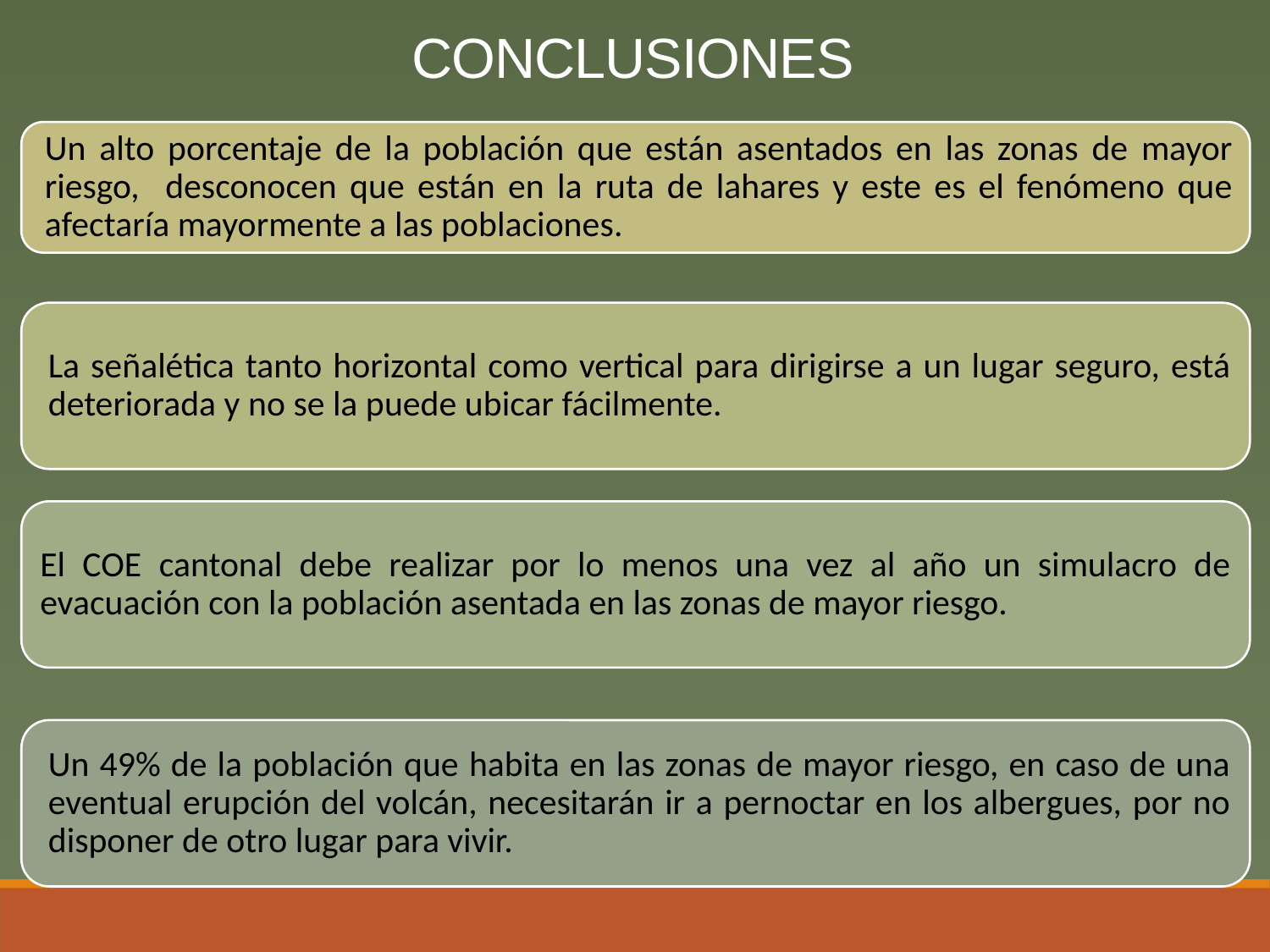

CONCLUSIONES
Un alto porcentaje de la población que están asentados en las zonas de mayor riesgo,  desconocen que están en la ruta de lahares y este es el fenómeno que afectaría mayormente a las poblaciones.
La señalética tanto horizontal como vertical para dirigirse a un lugar seguro, está deteriorada y no se la puede ubicar fácilmente.
El COE cantonal debe realizar por lo menos una vez al año un simulacro de evacuación con la población asentada en las zonas de mayor riesgo.
Un 49% de la población que habita en las zonas de mayor riesgo, en caso de una eventual erupción del volcán, necesitarán ir a pernoctar en los albergues, por no disponer de otro lugar para vivir.